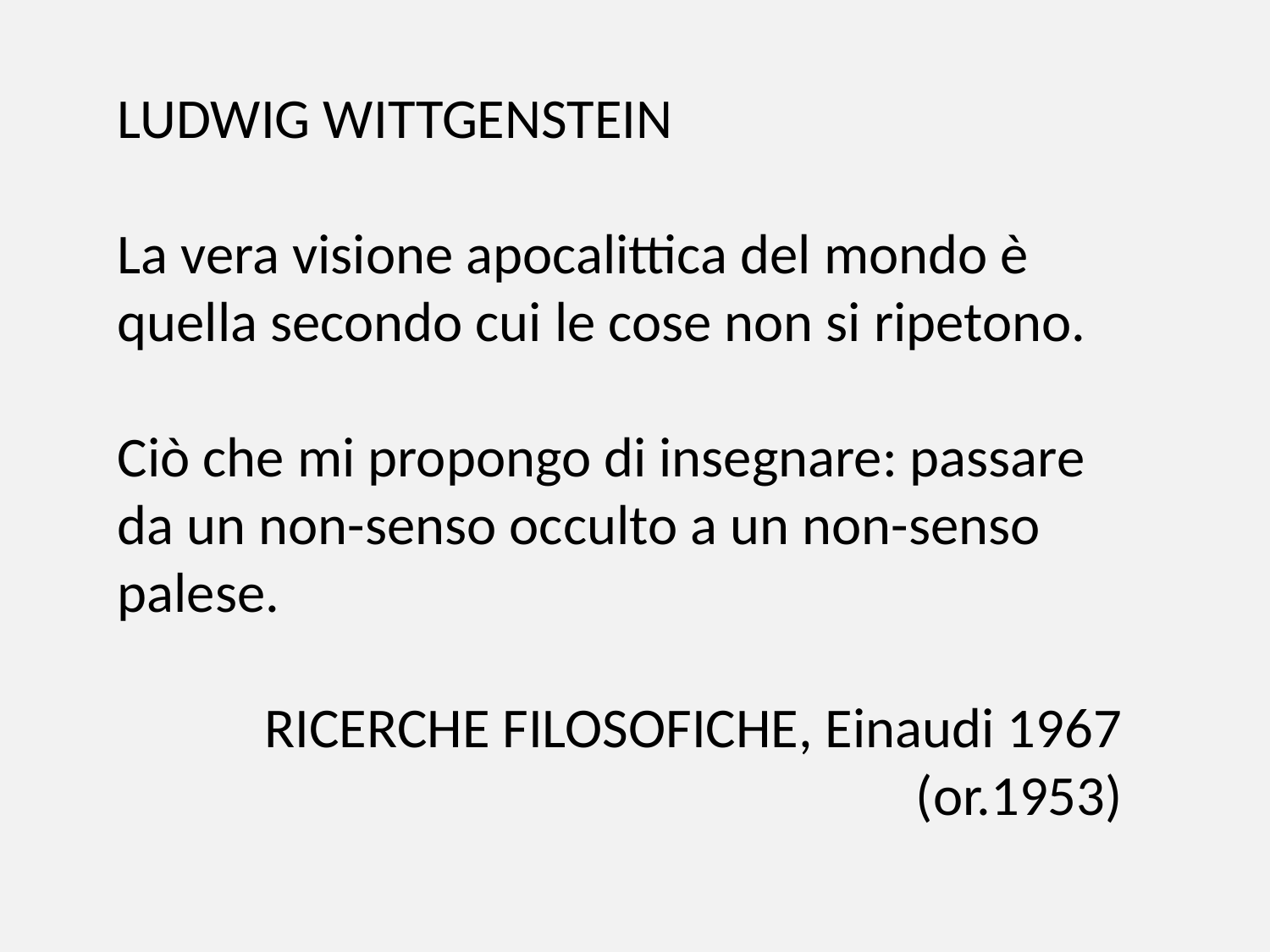

LUDWIG WITTGENSTEIN

La vera visione apocalittica del mondo è quella secondo cui le cose non si ripetono.

Ciò che mi propongo di insegnare: passare da un non-senso occulto a un non-senso palese.

RICERCHE FILOSOFICHE, Einaudi 1967
(or.1953)